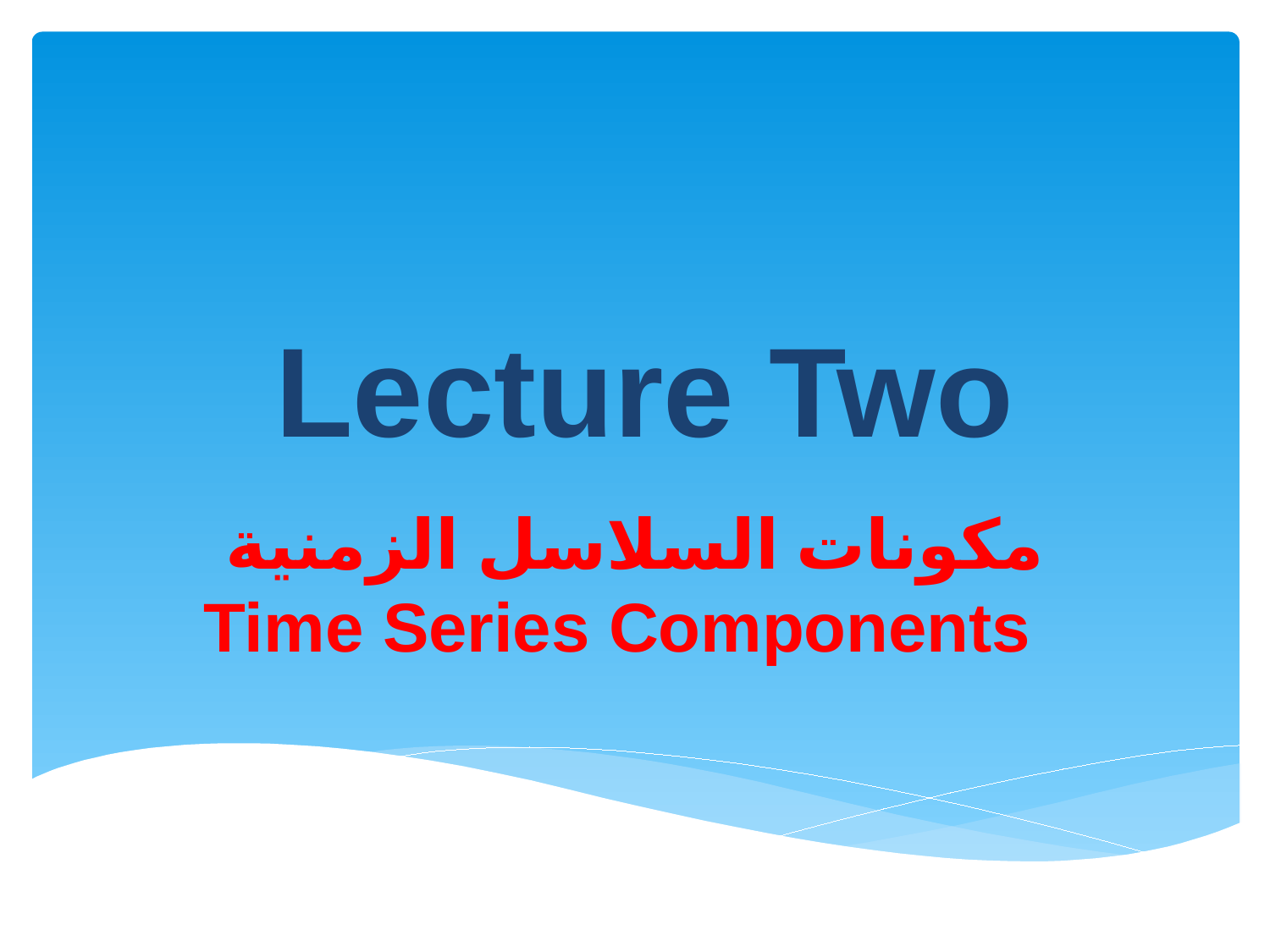

# Lecture Two
مكونات السلاسل الزمنية
  Time Series Components